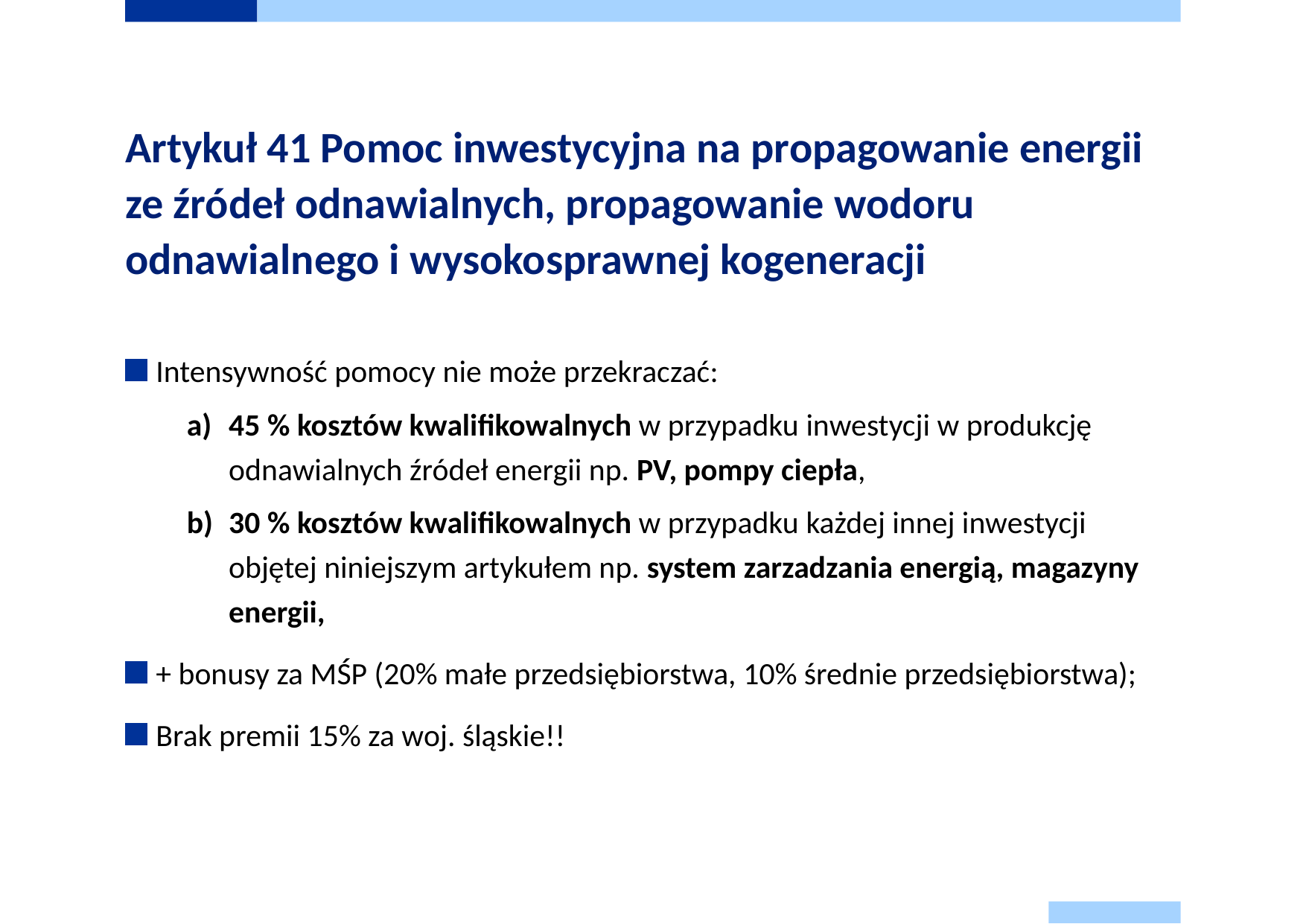

# Artykuł 41 Pomoc inwestycyjna na propagowanie energii ze źródeł odnawialnych, propagowanie wodoru odnawialnego i wysokosprawnej kogeneracji
Intensywność pomocy nie może przekraczać:
45 % kosztów kwalifikowalnych w przypadku inwestycji w produkcję odnawialnych źródeł energii np. PV, pompy ciepła,
30 % kosztów kwalifikowalnych w przypadku każdej innej inwestycji objętej niniejszym artykułem np. system zarzadzania energią, magazyny energii,
+ bonusy za MŚP (20% małe przedsiębiorstwa, 10% średnie przedsiębiorstwa);
Brak premii 15% za woj. śląskie!!